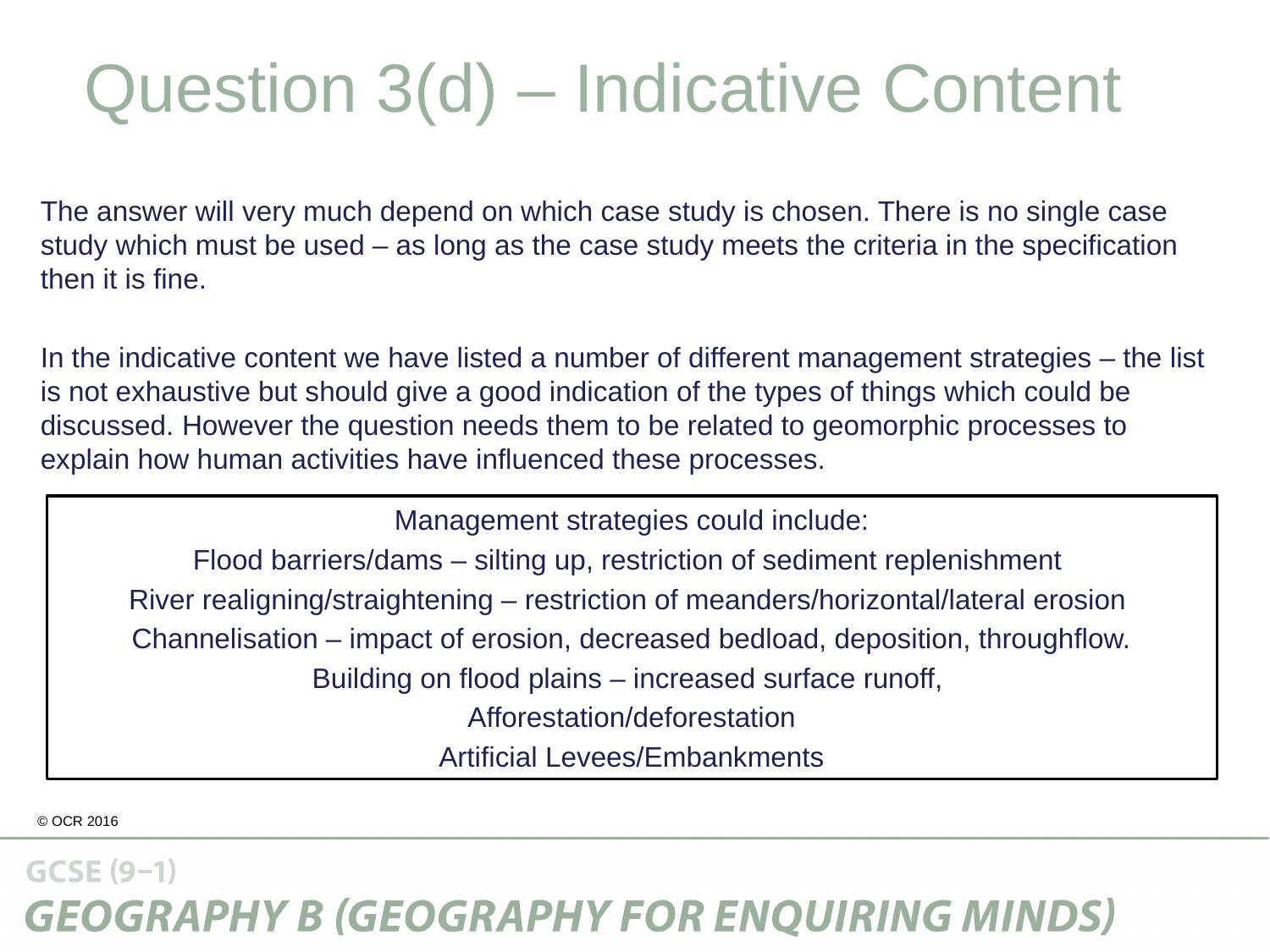

Question 3(d) – Indicative Content
The answer will very much depend on which case study is chosen. There is no single case study which must be used – as long as the case study meets the criteria in the specification then it is fine.

In the indicative content we have listed a number of different management strategies – the list is not exhaustive but should give a good indication of the types of things which could be discussed. However the question needs them to be related to geomorphic processes to explain how human activities have influenced these processes.

Management strategies could include:
Flood barriers/dams – silting up, restriction of sediment replenishment
River realigning/straightening – restriction of meanders/horizontal/lateral erosion
Channelisation – impact of erosion, decreased bedload, deposition, throughflow.
Building on flood plains – increased surface runoff,
Afforestation/deforestation
Artificial Levees/Embankments